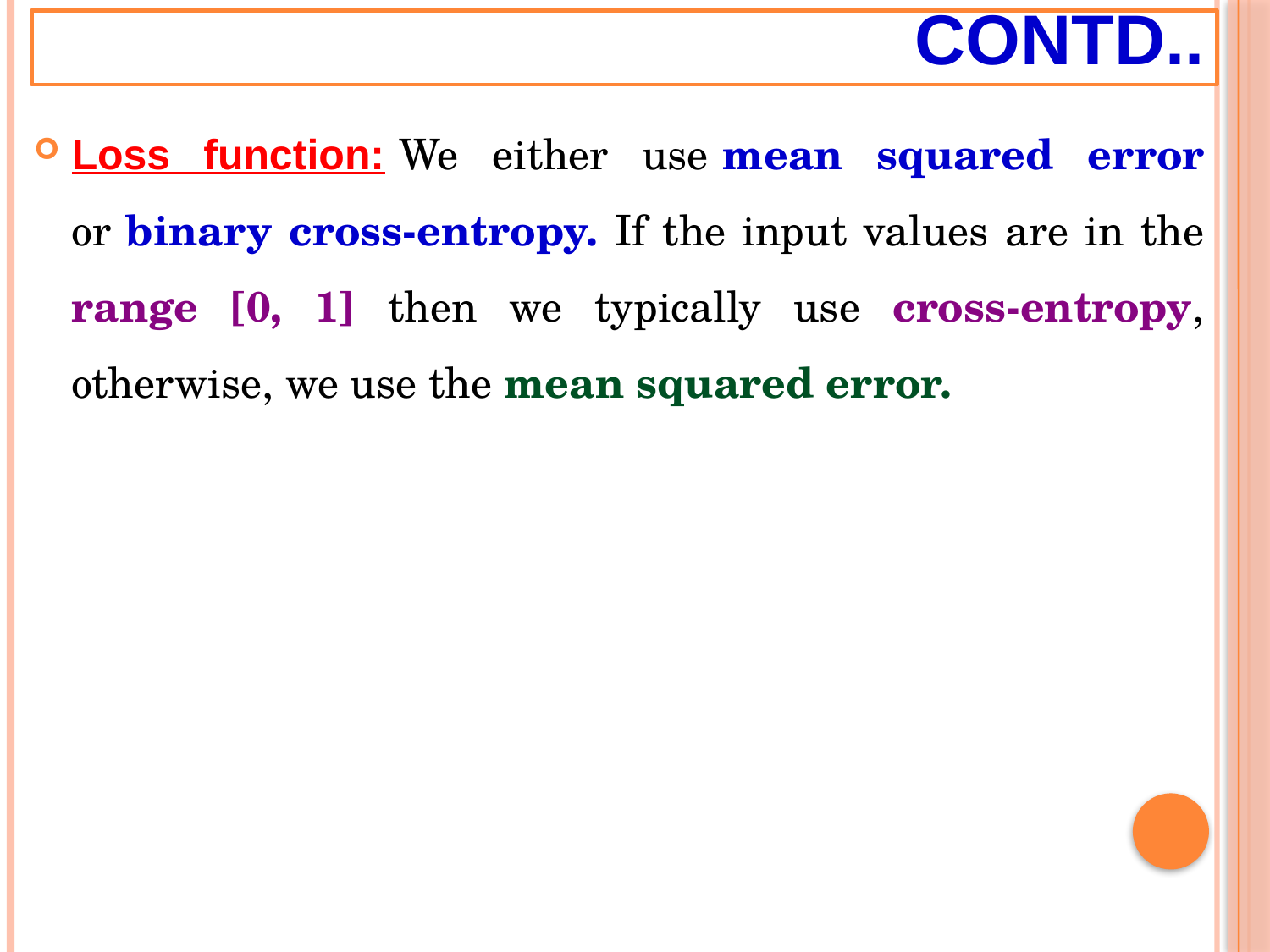

# Contd..
Loss function: We either use mean squared error or binary cross-entropy. If the input values are in the range [0, 1] then we typically use cross-entropy, otherwise, we use the mean squared error.